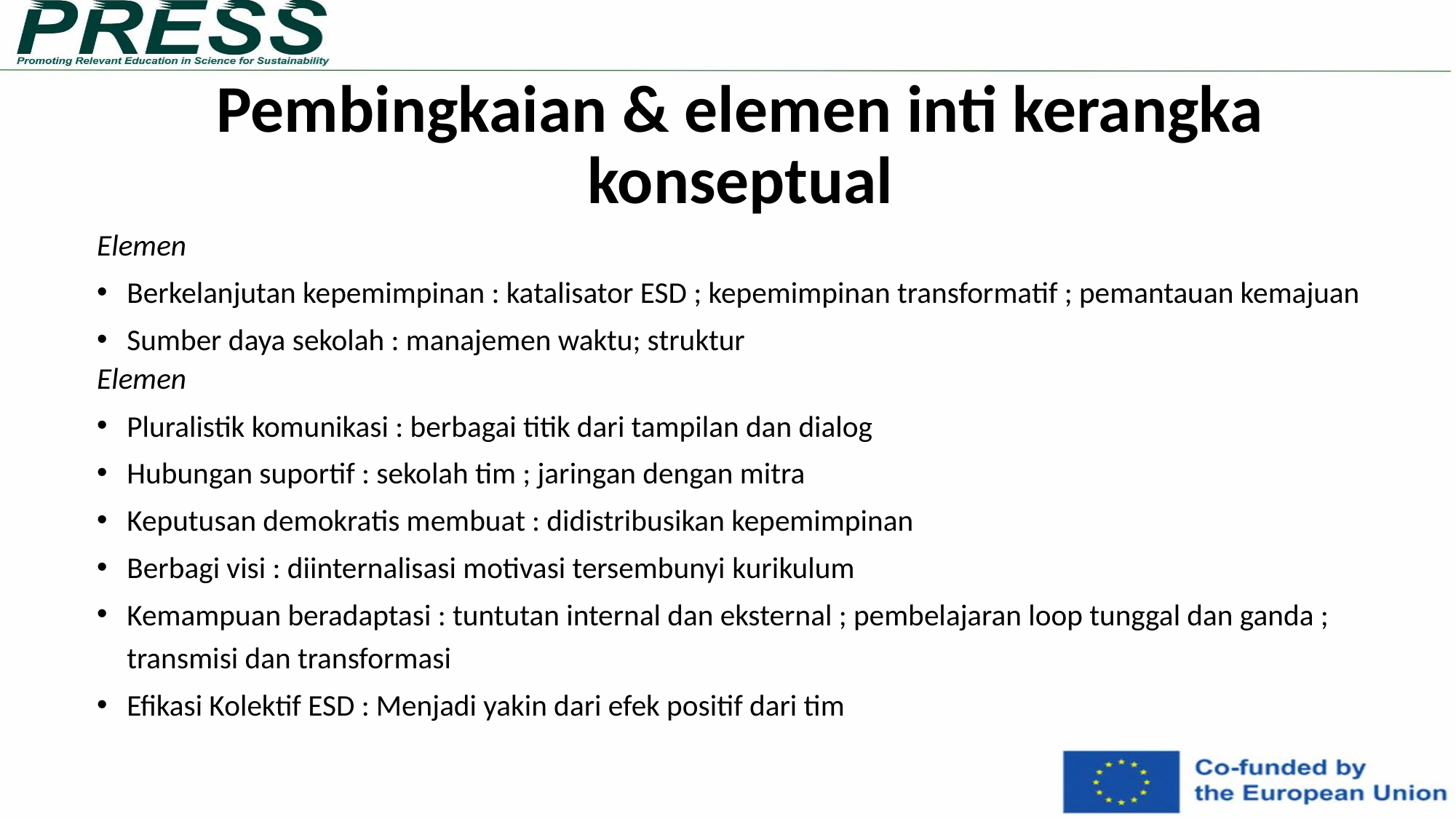

Pembingkaian & elemen inti kerangka konseptual
Elemen
Berkelanjutan kepemimpinan : katalisator ESD ; kepemimpinan transformatif ; pemantauan kemajuan
Sumber daya sekolah : manajemen waktu; struktur
Elemen
Pluralistik komunikasi : berbagai titik dari tampilan dan dialog
Hubungan suportif : sekolah tim ; jaringan dengan mitra
Keputusan demokratis membuat : didistribusikan kepemimpinan
Berbagi visi : diinternalisasi motivasi tersembunyi​ kurikulum
Kemampuan beradaptasi : tuntutan internal dan eksternal ; pembelajaran loop tunggal dan ganda ; transmisi dan transformasi
Efikasi Kolektif ESD : Menjadi yakin dari efek positif dari tim